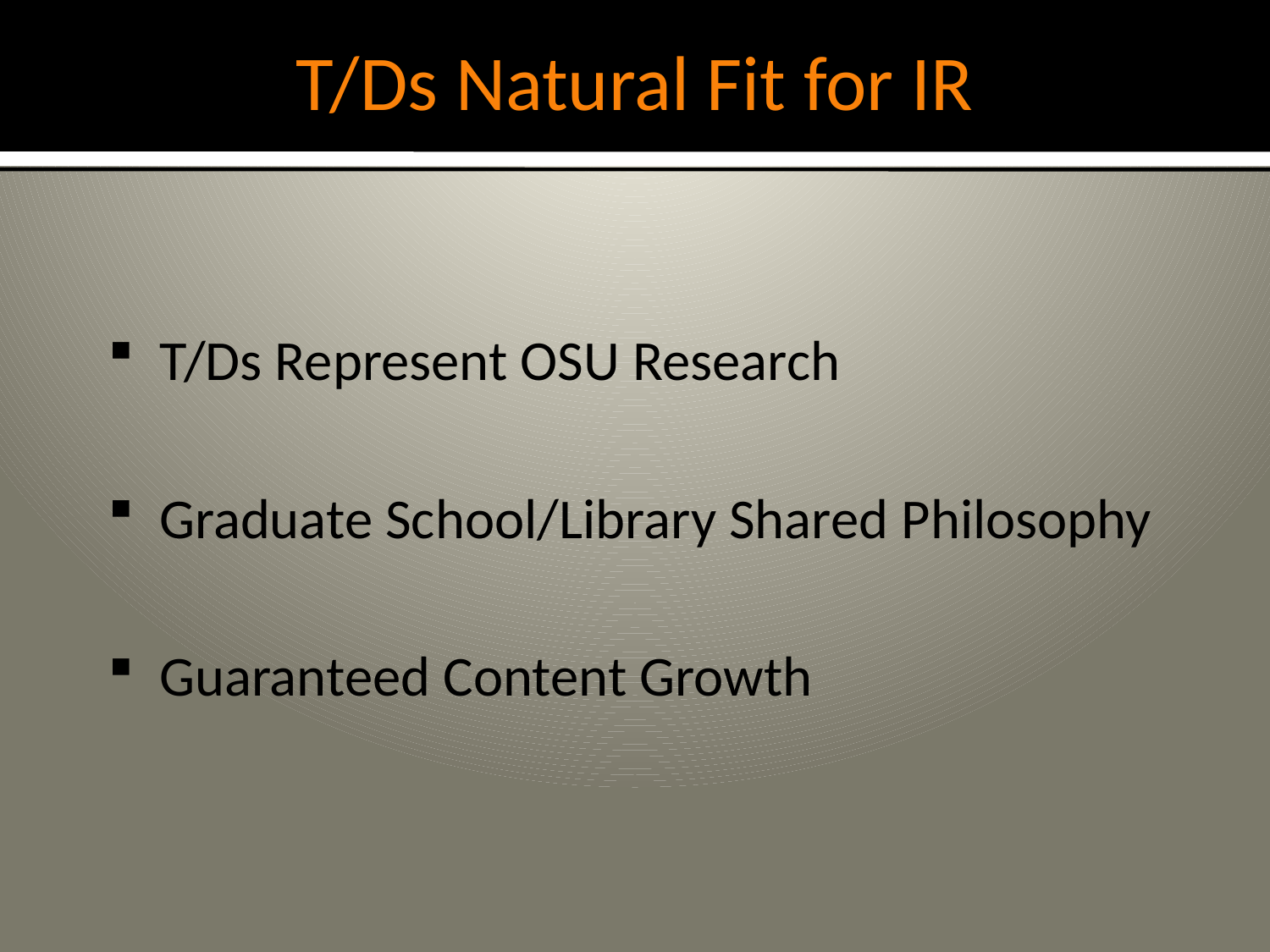

# T/Ds Natural Fit for IR
  T/Ds Represent OSU Research

  Graduate School/Library Shared Philosophy

  Guaranteed Content Growth